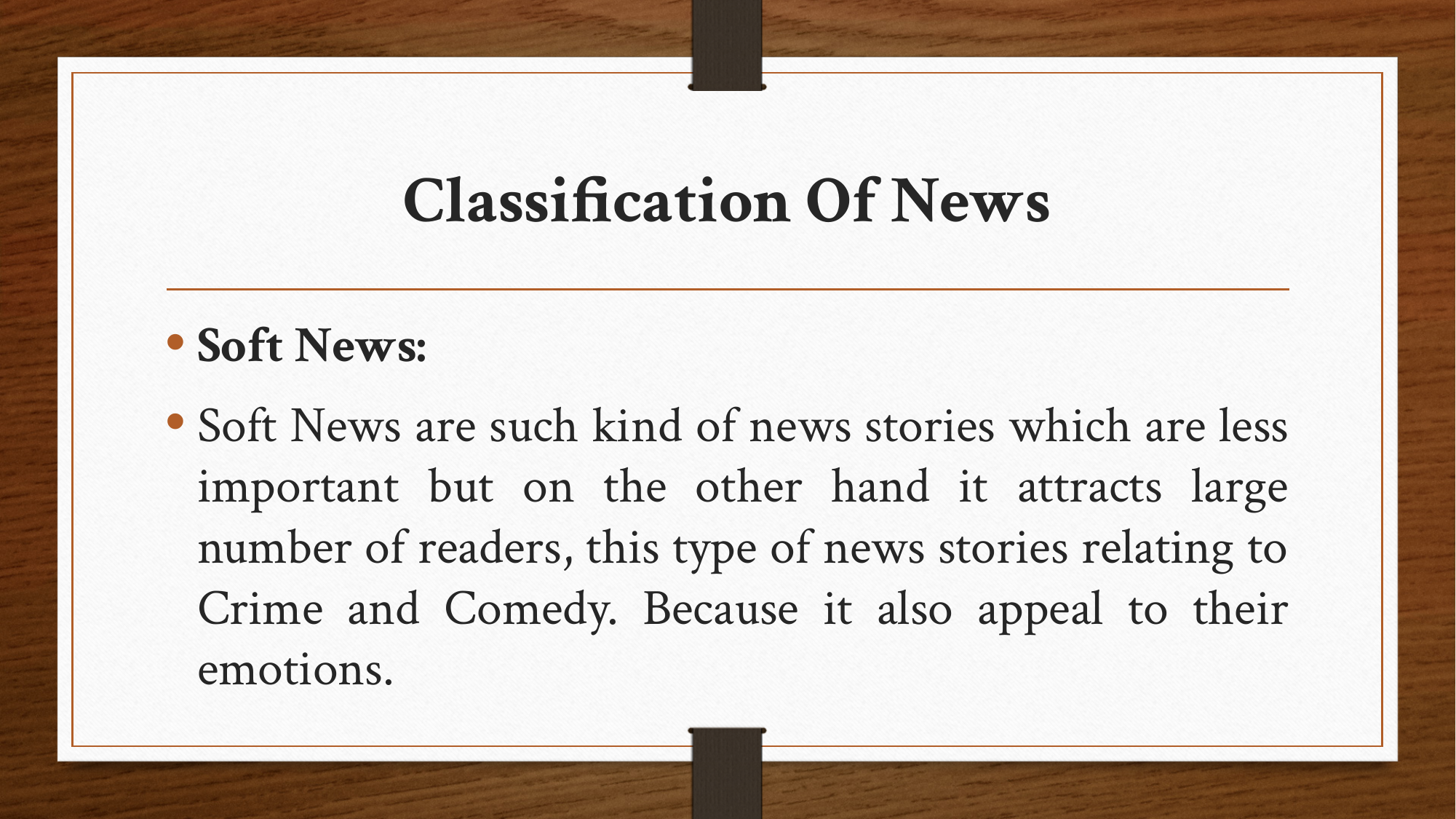

# Classification Of News
Soft News:
Soft News are such kind of news stories which are less important but on the other hand it attracts large number of readers, this type of news stories relating to Crime and Comedy. Because it also appeal to their emotions.